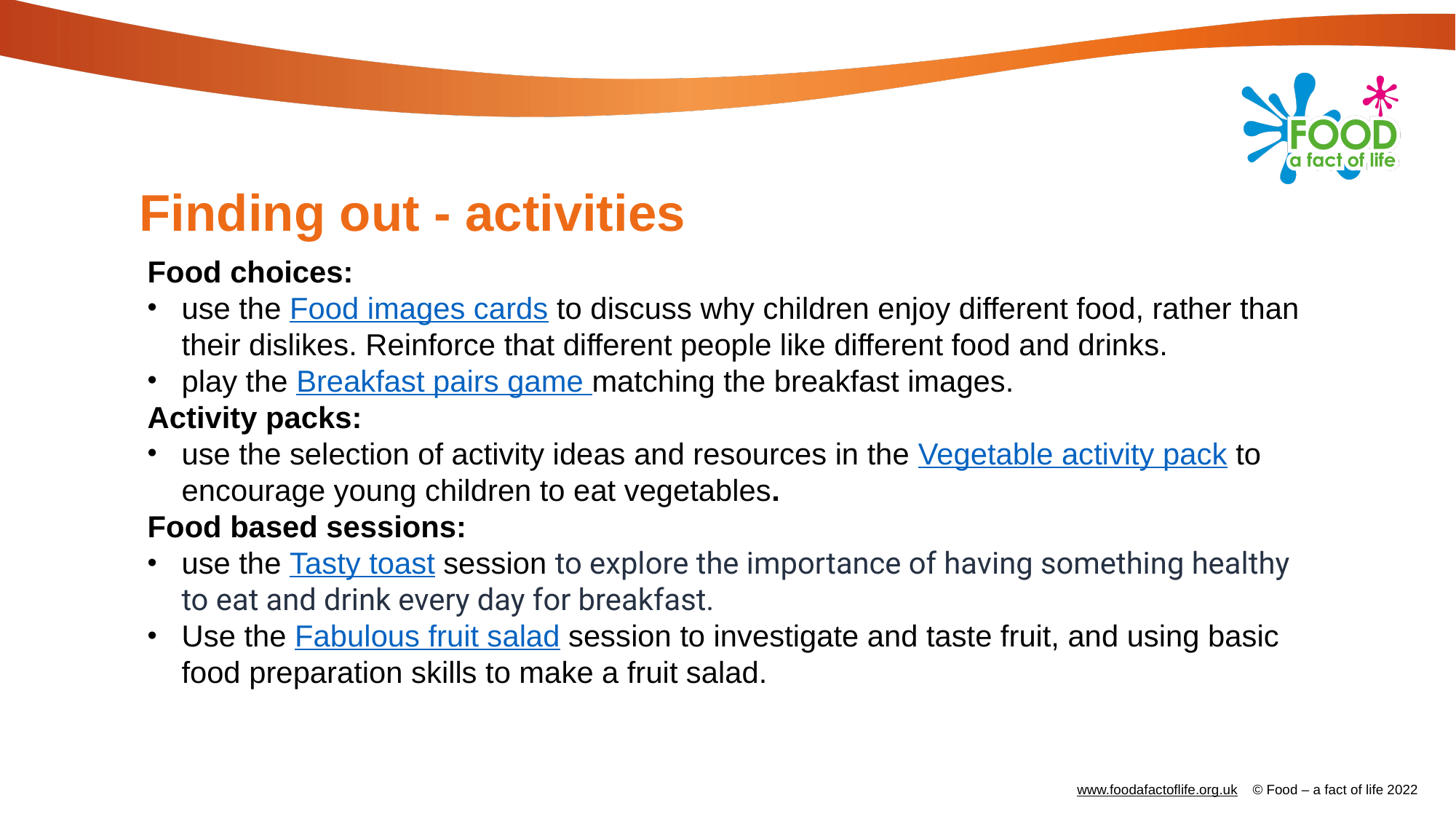

# Finding out - activities
Food choices:
use the Food images cards to discuss why children enjoy different food, rather than their dislikes. Reinforce that different people like different food and drinks.
play the Breakfast pairs game matching the breakfast images.
Activity packs:
use the selection of activity ideas and resources in the Vegetable activity pack to encourage young children to eat vegetables.
Food based sessions:
use the Tasty toast session to explore the importance of having something healthy to eat and drink every day for breakfast.
Use the Fabulous fruit salad session to investigate and taste fruit, and using basic food preparation skills to make a fruit salad.